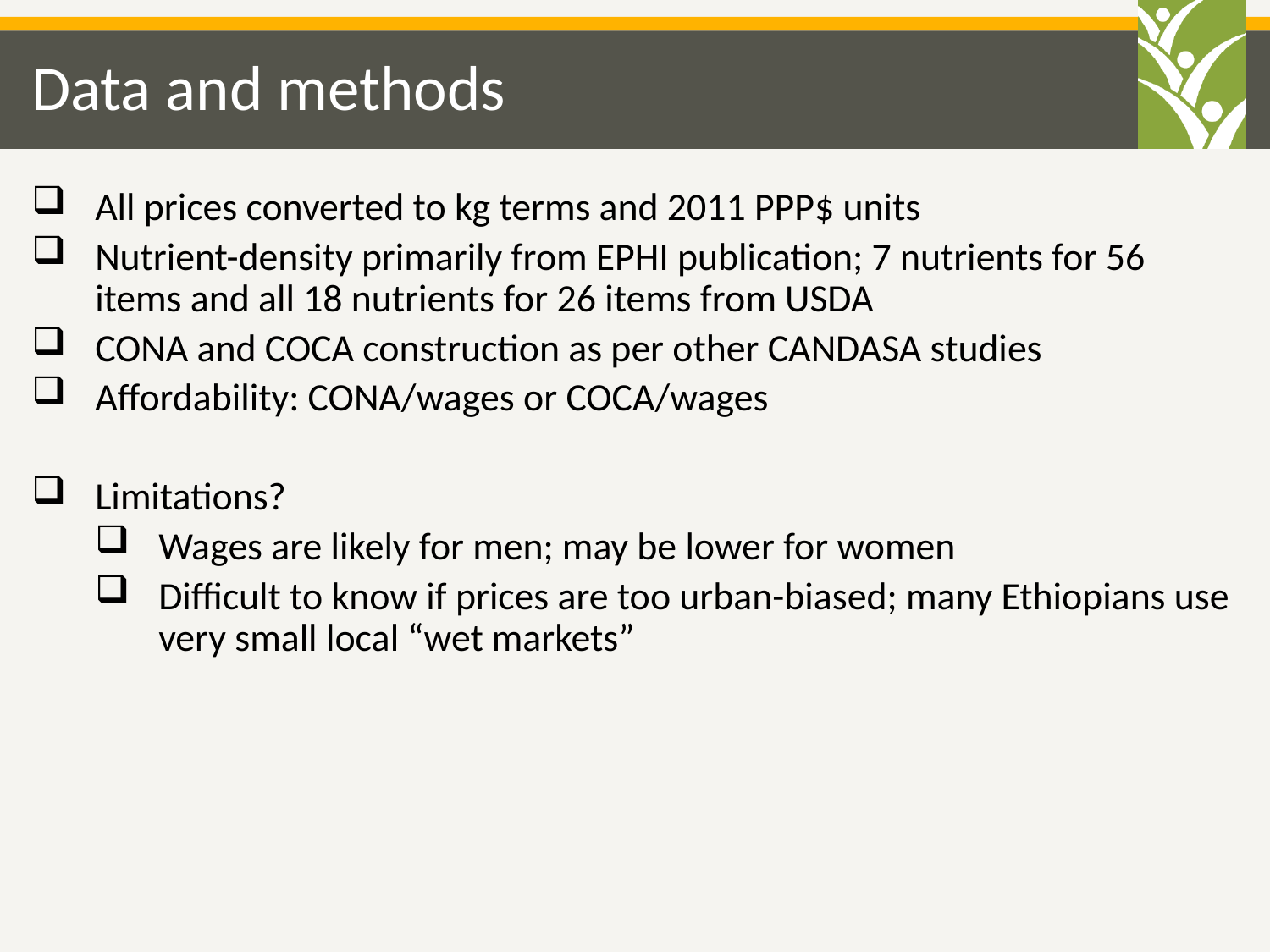

# Data and methods

All prices converted to kg terms and 2011 PPP$ units
Nutrient-density primarily from EPHI publication; 7 nutrients for 56 items and all 18 nutrients for 26 items from USDA
CONA and COCA construction as per other CANDASA studies
Affordability: CONA/wages or COCA/wages

Limitations?
Wages are likely for men; may be lower for women
Difficult to know if prices are too urban-biased; many Ethiopians use very small local “wet markets”